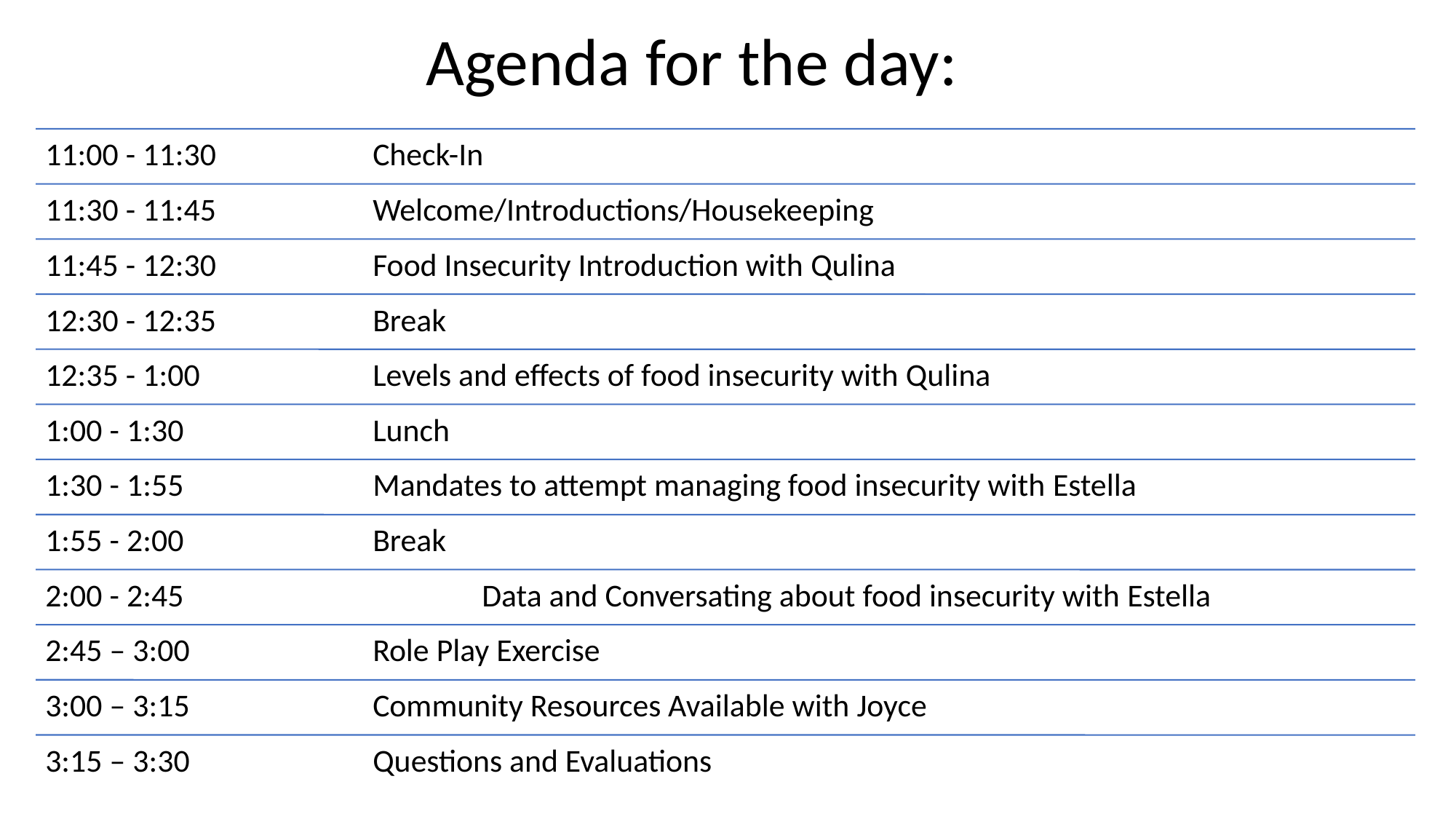

# Agenda for the day:
11:00 - 11:30		Check-In
11:30 - 11:45		Welcome/Introductions/Housekeeping
11:45 - 12:30		Food Insecurity Introduction with Qulina
12:30 - 12:35		Break
12:35 - 1:00		Levels and effects of food insecurity with Qulina
1:00 - 1:30		Lunch
1:30 - 1:55		Mandates to attempt managing food insecurity with Estella
1:55 - 2:00		Break
2:00 - 2:45           		Data and Conversating about food insecurity with Estella
2:45 – 3:00		Role Play Exercise
3:00 – 3:15 		Community Resources Available with Joyce
3:15 – 3:30		Questions and Evaluations